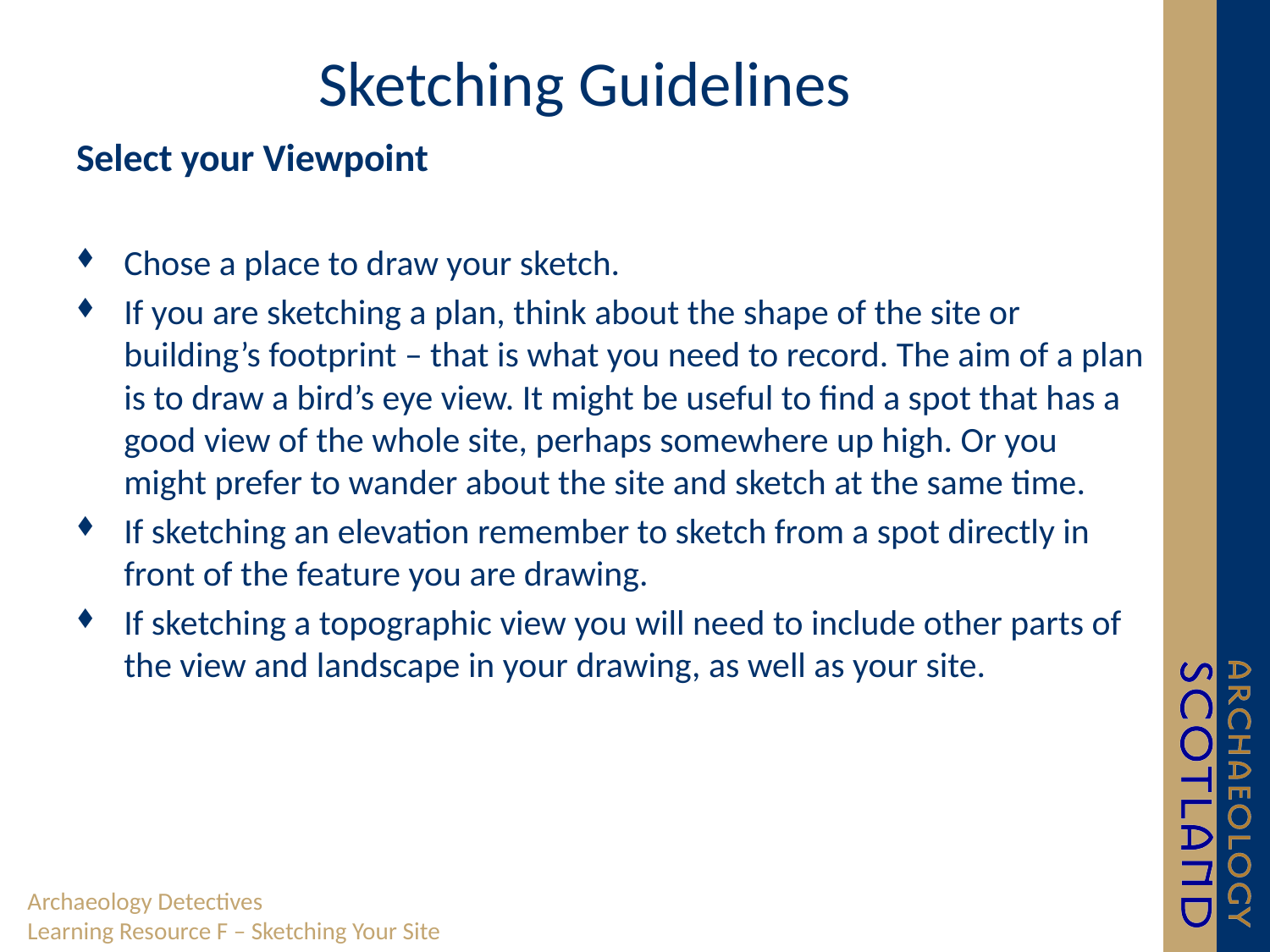

# Sketching Guidelines
Select your Viewpoint

Chose a place to draw your sketch.
If you are sketching a plan, think about the shape of the site or building’s footprint – that is what you need to record. The aim of a plan is to draw a bird’s eye view. It might be useful to find a spot that has a good view of the whole site, perhaps somewhere up high. Or you might prefer to wander about the site and sketch at the same time.
If sketching an elevation remember to sketch from a spot directly in front of the feature you are drawing.
If sketching a topographic view you will need to include other parts of the view and landscape in your drawing, as well as your site.